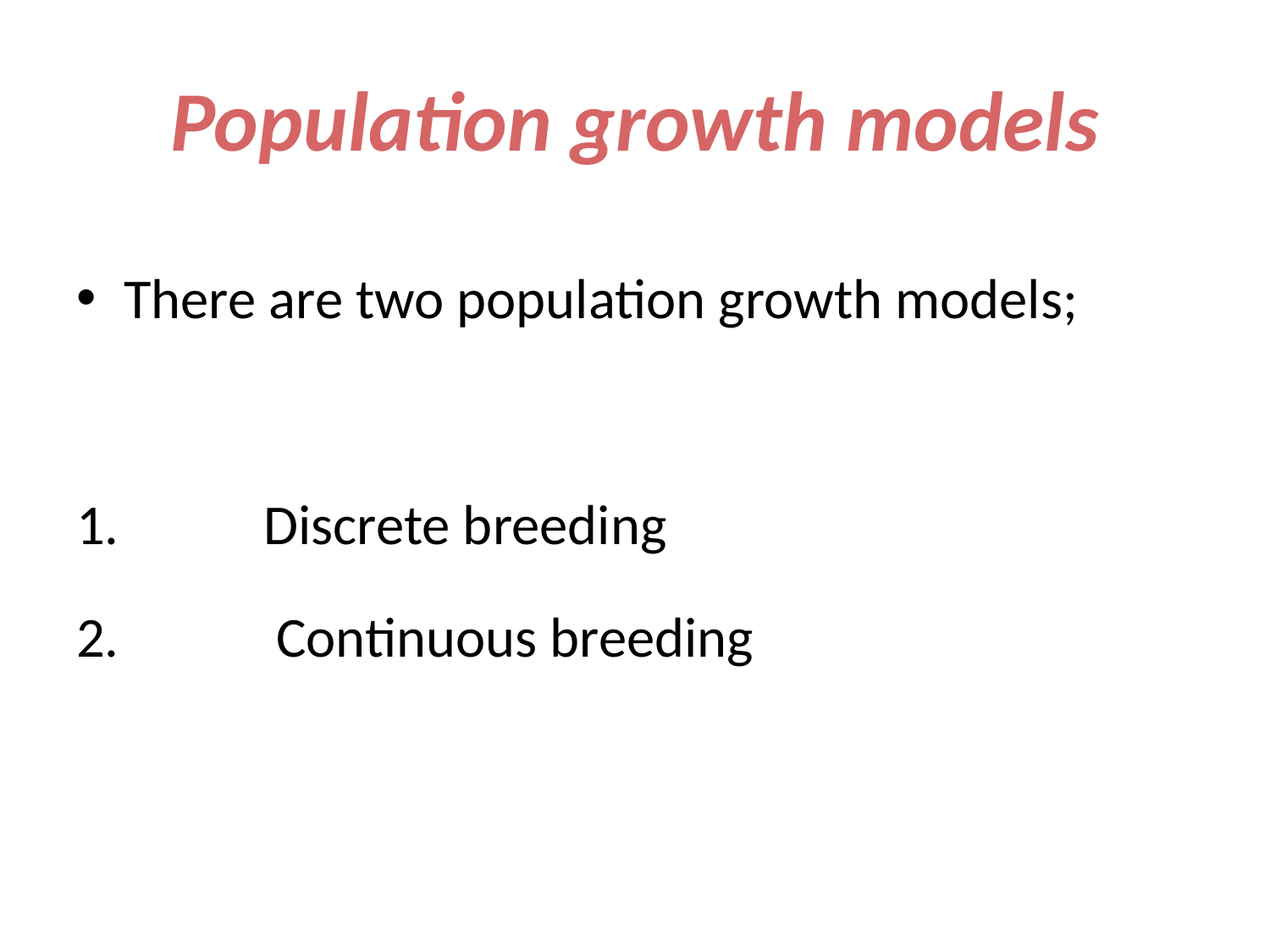

# Population growth models
There are two population growth models;

           Discrete breeding
            Continuous breeding